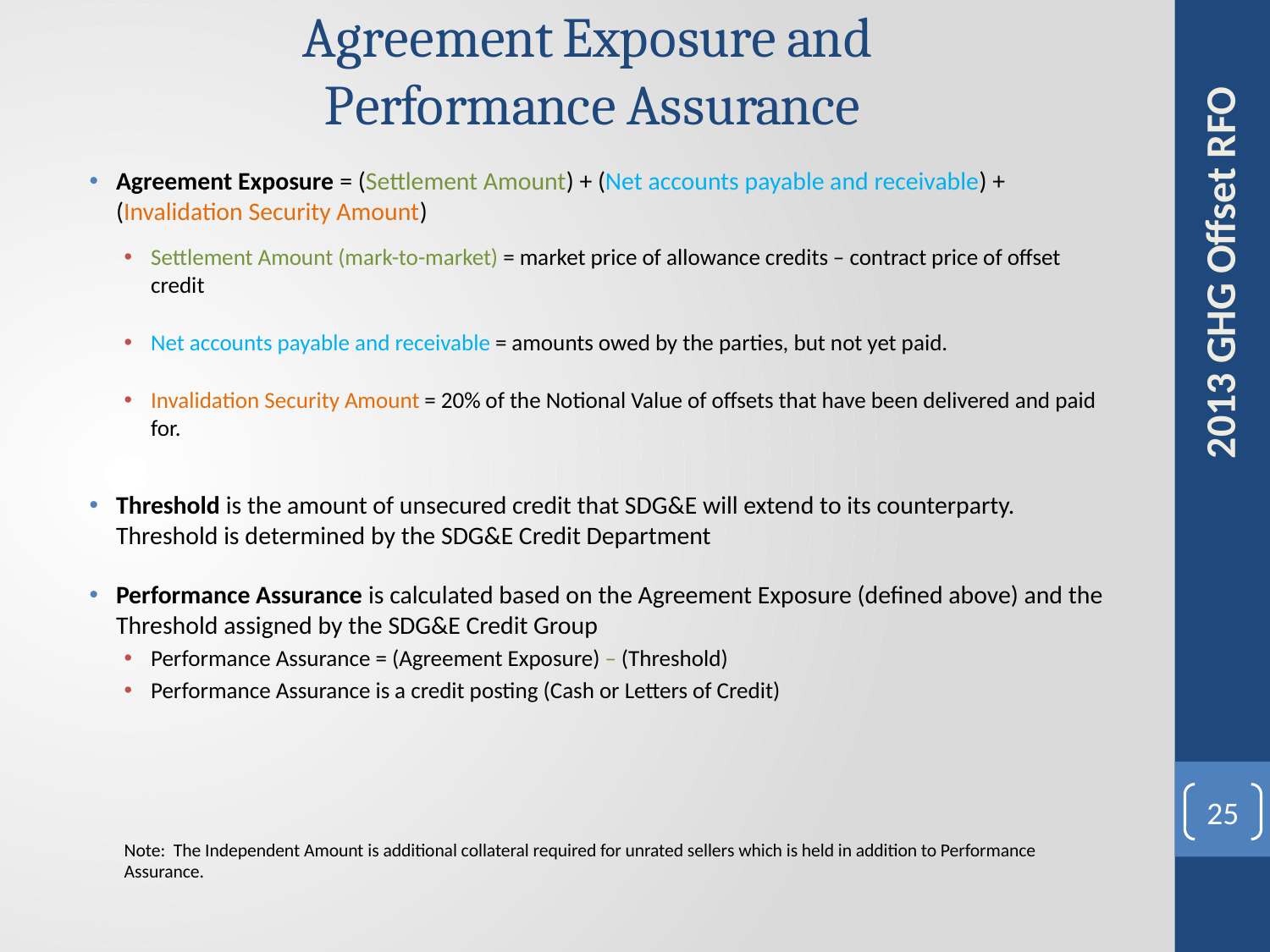

# Agreement Exposure and Performance Assurance
Agreement Exposure = (Settlement Amount) + (Net accounts payable and receivable) + (Invalidation Security Amount)

Settlement Amount (mark-to-market) = market price of allowance credits – contract price of offset credit

Net accounts payable and receivable = amounts owed by the parties, but not yet paid.

Invalidation Security Amount = 20% of the Notional Value of offsets that have been delivered and paid for.

Threshold is the amount of unsecured credit that SDG&E will extend to its counterparty.  Threshold is determined by the SDG&E Credit Department

Performance Assurance is calculated based on the Agreement Exposure (defined above) and the Threshold assigned by the SDG&E Credit Group
Performance Assurance = (Agreement Exposure) – (Threshold)
Performance Assurance is a credit posting (Cash or Letters of Credit)

Note:  The Independent Amount is additional collateral required for unrated sellers which is held in addition to Performance Assurance.
2013 GHG Offset RFO
25